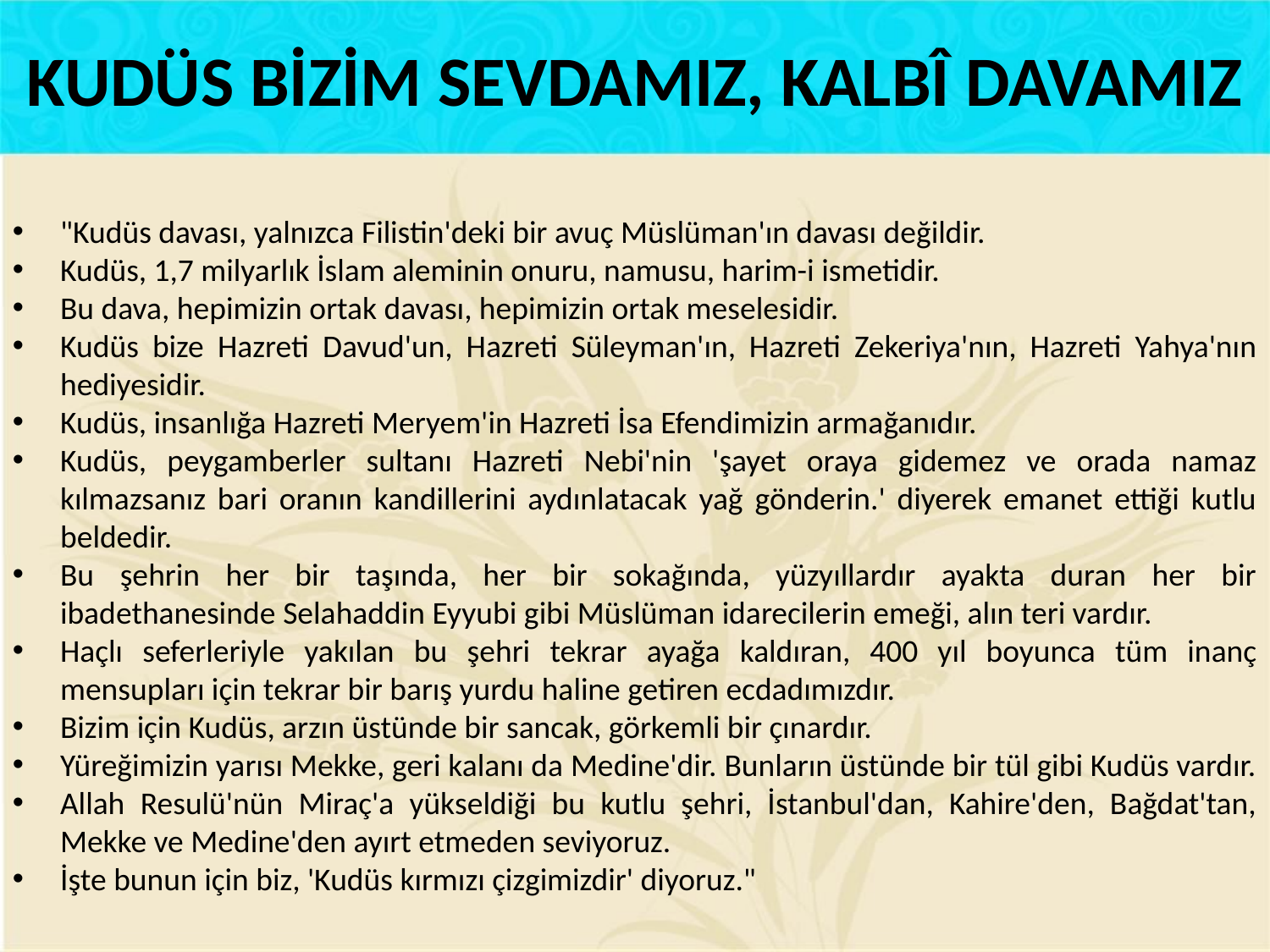

KUDÜS BİZİM SEVDAMIZ, KALBÎ DAVAMIZ
"Kudüs davası, yalnızca Filistin'deki bir avuç Müslüman'ın davası değildir.
Kudüs, 1,7 milyarlık İslam aleminin onuru, namusu, harim-i ismetidir.
Bu dava, hepimizin ortak davası, hepimizin ortak meselesidir.
Kudüs bize Hazreti Davud'un, Hazreti Süleyman'ın, Hazreti Zekeriya'nın, Hazreti Yahya'nın hediyesidir.
Kudüs, insanlığa Hazreti Meryem'in Hazreti İsa Efendimizin armağanıdır.
Kudüs, peygamberler sultanı Hazreti Nebi'nin 'şayet oraya gidemez ve orada namaz kılmazsanız bari oranın kandillerini aydınlatacak yağ gönderin.' diyerek emanet ettiği kutlu beldedir.
Bu şehrin her bir taşında, her bir sokağında, yüzyıllardır ayakta duran her bir ibadethanesinde Selahaddin Eyyubi gibi Müslüman idarecilerin emeği, alın teri vardır.
Haçlı seferleriyle yakılan bu şehri tekrar ayağa kaldıran, 400 yıl boyunca tüm inanç mensupları için tekrar bir barış yurdu haline getiren ecdadımızdır.
Bizim için Kudüs, arzın üstünde bir sancak, görkemli bir çınardır.
Yüreğimizin yarısı Mekke, geri kalanı da Medine'dir. Bunların üstünde bir tül gibi Kudüs vardır.
Allah Resulü'nün Miraç'a yükseldiği bu kutlu şehri, İstanbul'dan, Kahire'den, Bağdat'tan, Mekke ve Medine'den ayırt etmeden seviyoruz.
İşte bunun için biz, 'Kudüs kırmızı çizgimizdir' diyoruz."